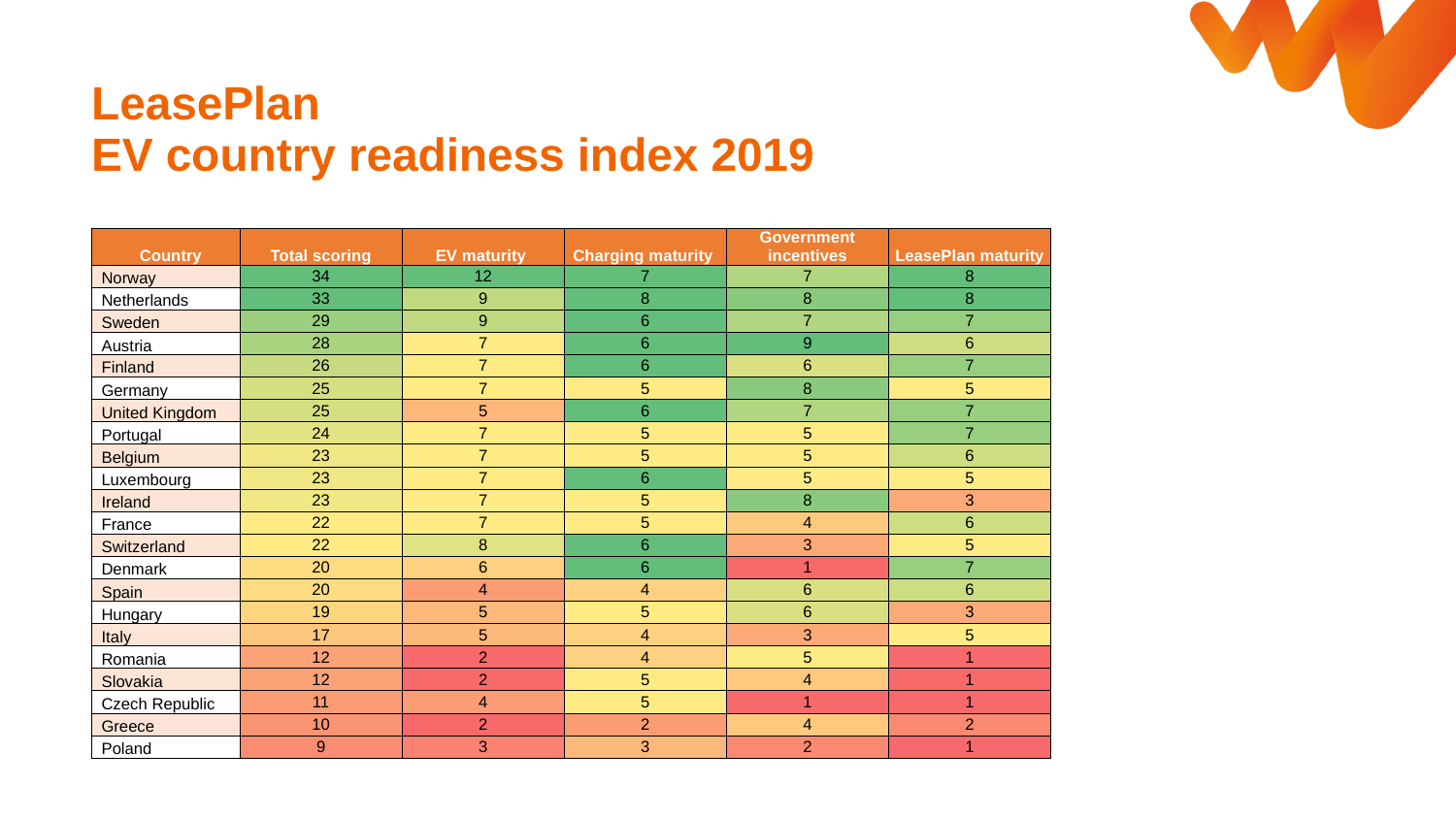

LeasePlan
EV country readiness index 2019
| Country | Total scoring | EV maturity | Charging maturity | Government incentives | LeasePlan maturity |
| --- | --- | --- | --- | --- | --- |
| Norway | 34 | 12 | 7 | 7 | 8 |
| Netherlands | 33 | 9 | 8 | 8 | 8 |
| Sweden | 29 | 9 | 6 | 7 | 7 |
| Austria | 28 | 7 | 6 | 9 | 6 |
| Finland | 26 | 7 | 6 | 6 | 7 |
| Germany | 25 | 7 | 5 | 8 | 5 |
| United Kingdom | 25 | 5 | 6 | 7 | 7 |
| Portugal | 24 | 7 | 5 | 5 | 7 |
| Belgium | 23 | 7 | 5 | 5 | 6 |
| Luxembourg | 23 | 7 | 6 | 5 | 5 |
| Ireland | 23 | 7 | 5 | 8 | 3 |
| France | 22 | 7 | 5 | 4 | 6 |
| Switzerland | 22 | 8 | 6 | 3 | 5 |
| Denmark | 20 | 6 | 6 | 1 | 7 |
| Spain | 20 | 4 | 4 | 6 | 6 |
| Hungary | 19 | 5 | 5 | 6 | 3 |
| Italy | 17 | 5 | 4 | 3 | 5 |
| Romania | 12 | 2 | 4 | 5 | 1 |
| Slovakia | 12 | 2 | 5 | 4 | 1 |
| Czech Republic | 11 | 4 | 5 | 1 | 1 |
| Greece | 10 | 2 | 2 | 4 | 2 |
| Poland | 9 | 3 | 3 | 2 | 1 |